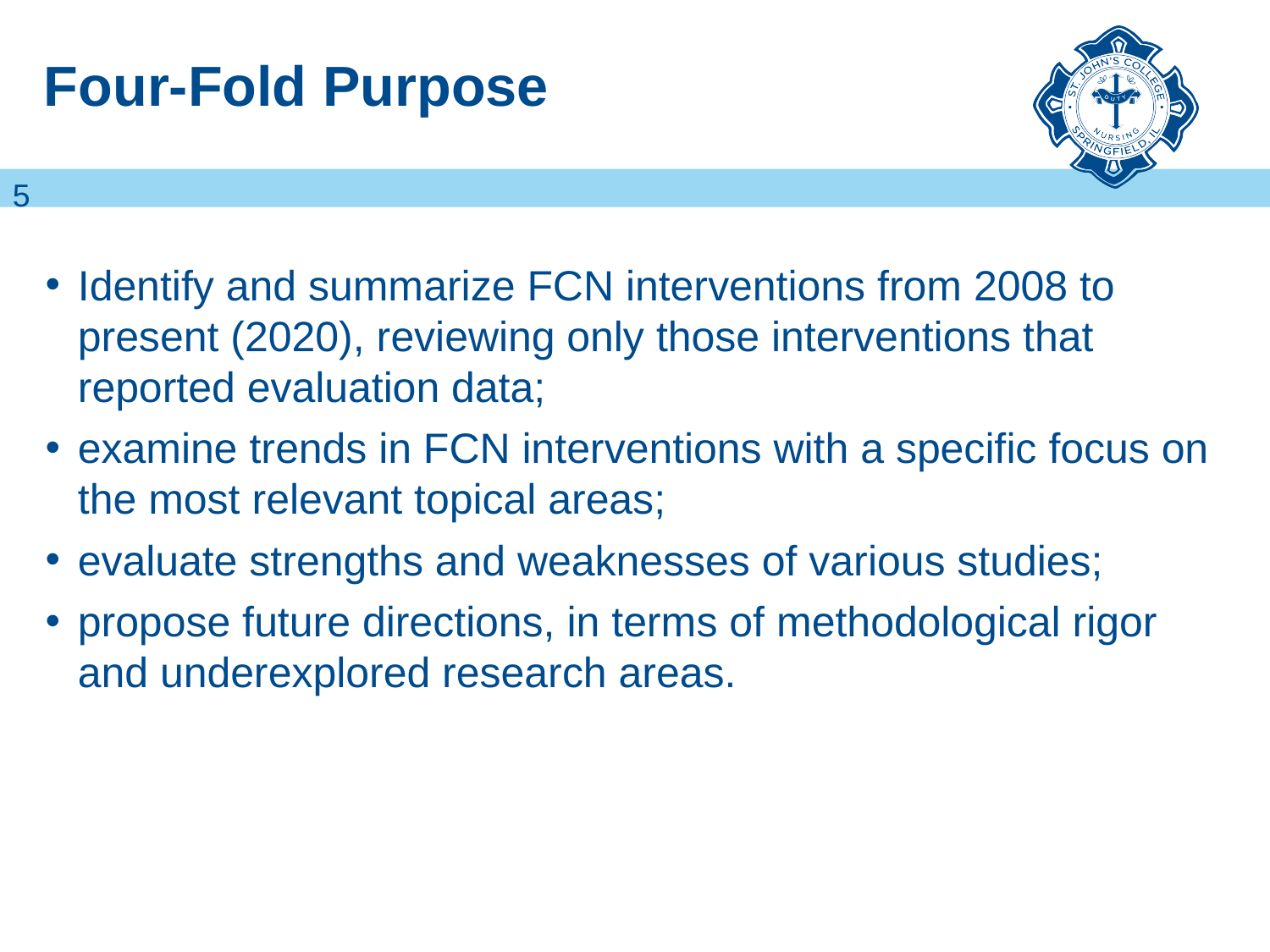

# Four-Fold Purpose
5
Identify and summarize FCN interventions from 2008 to present (2020), reviewing only those interventions that reported evaluation data;
examine trends in FCN interventions with a specific focus on the most relevant topical areas;
evaluate strengths and weaknesses of various studies;
propose future directions, in terms of methodological rigor and underexplored research areas.